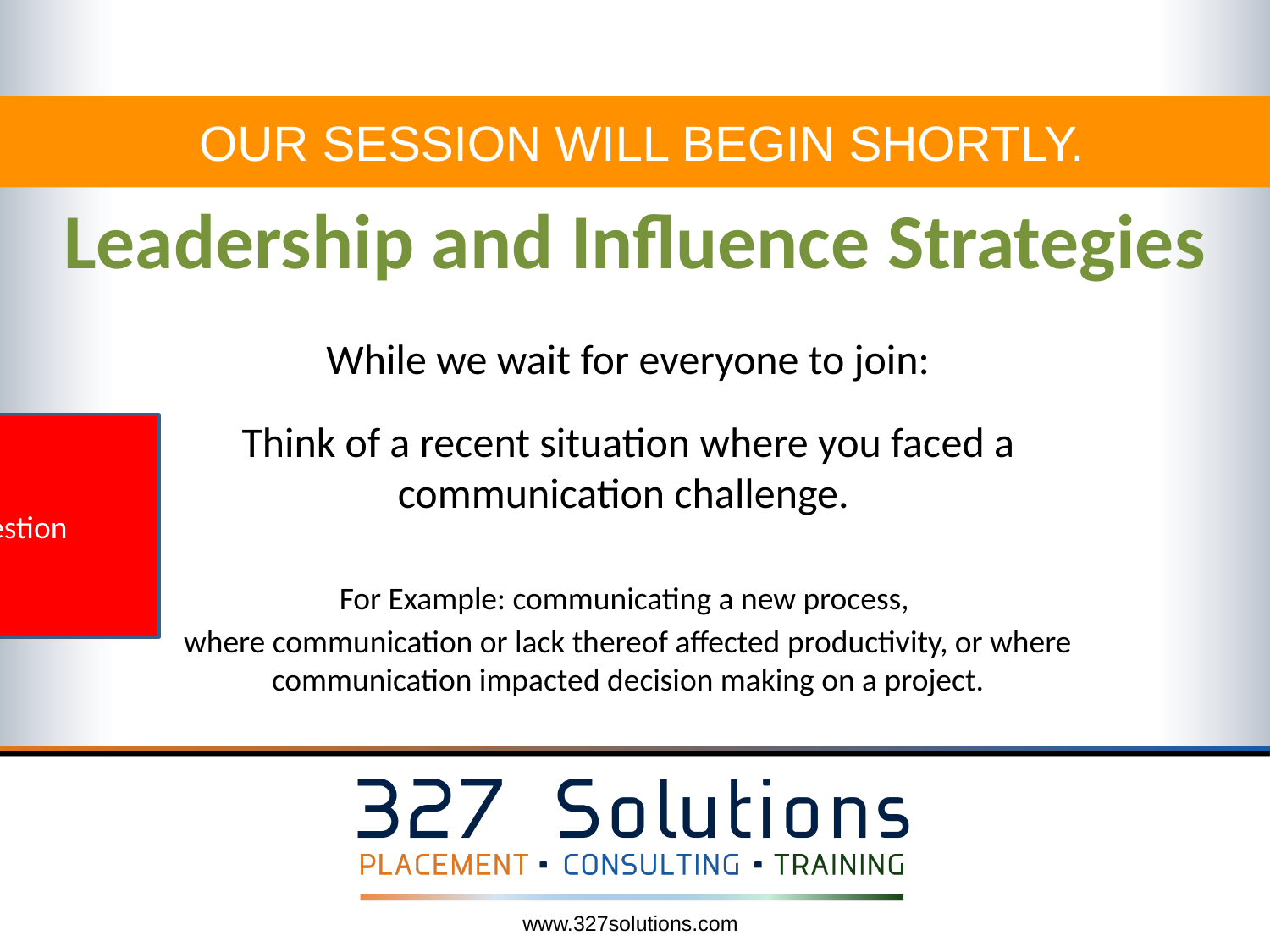

Our session will begin shortly.
# Leadership and Influence Strategies
While we wait for everyone to join:

Think of a recent situation where you faced a communication challenge.

For Example: communicating a new process,
where communication or lack thereof affected productivity, or where communication impacted decision making on a project.
Add Scenario Question